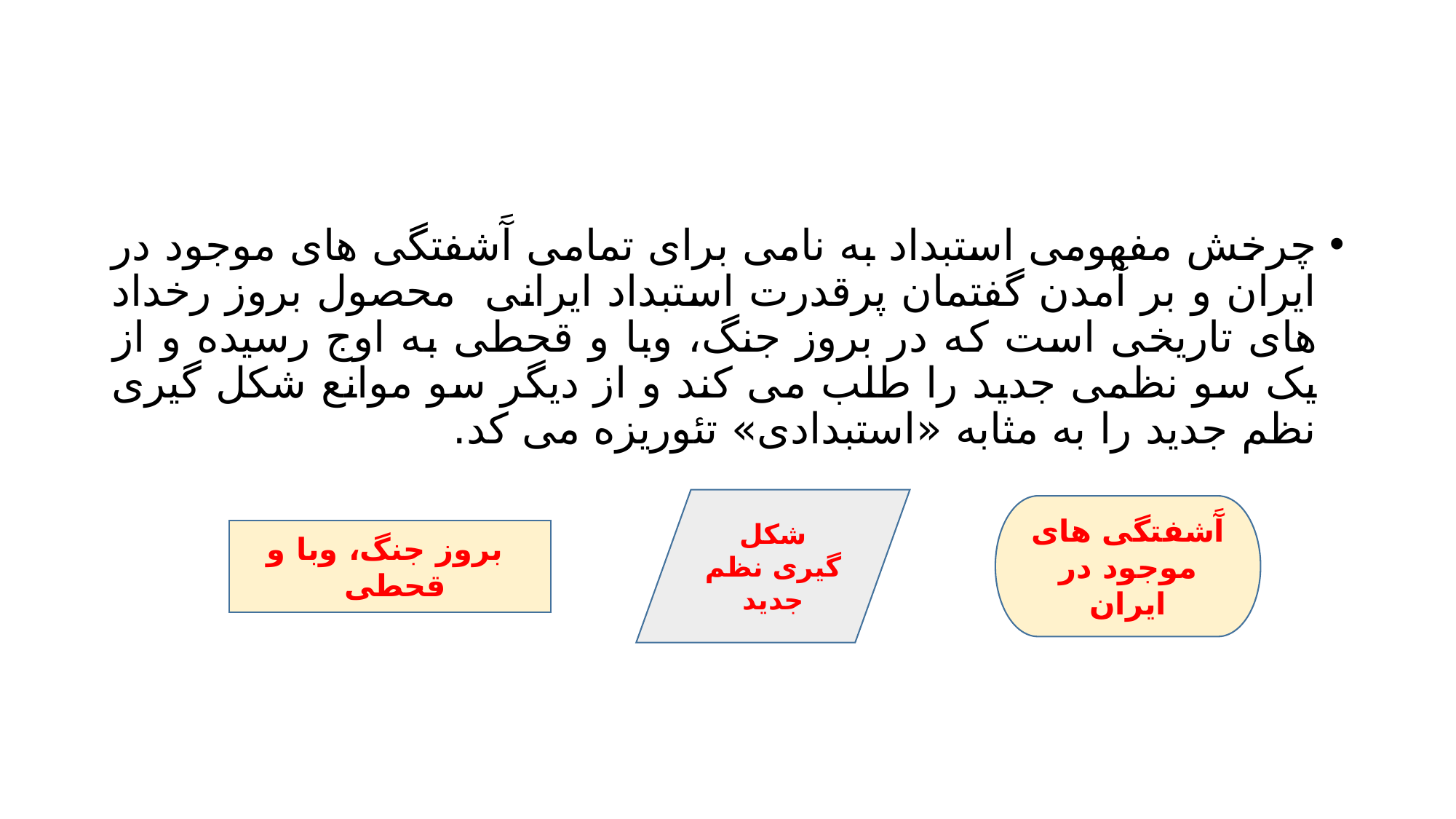

#
چرخش مفهومی استبداد به نامی برای تمامی آَشفتگی های موجود در ایران و بر آمدن گفتمان پرقدرت استبداد ایرانی  محصول بروز رخداد های تاریخی است که در بروز جنگ، وبا و قحطی به اوج رسیده و از یک سو نظمی جدید را طلب می کند و از دیگر سو موانع شکل گیری نظم جدید را به مثابه «استبدادی» تئوریزه می کد.
شکل گیری نظم جدید
آَشفتگی های موجود در ایران
 بروز جنگ، وبا و قحطی